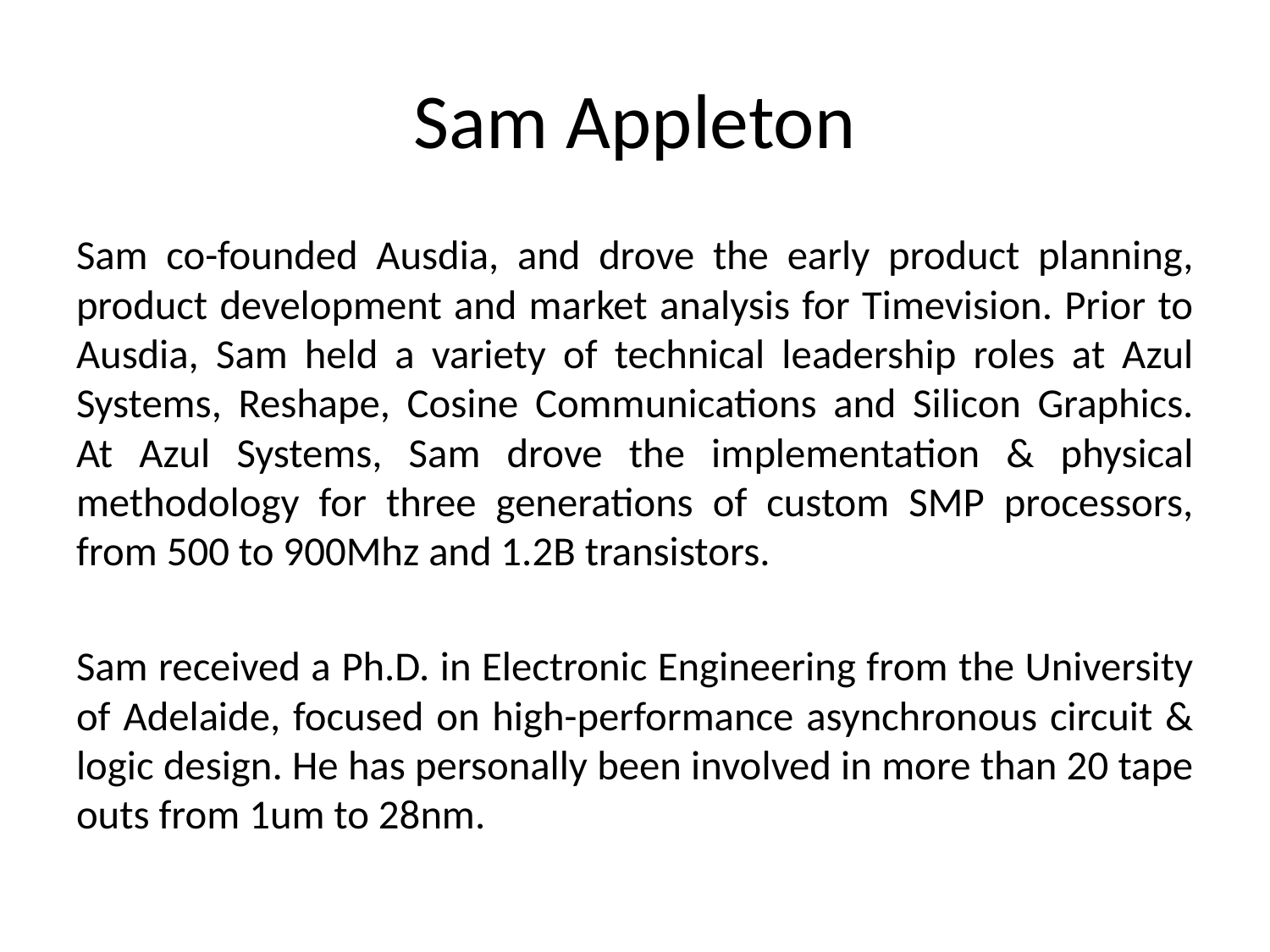

# Sam Appleton
Sam co-founded Ausdia, and drove the early product planning, product development and market analysis for Timevision. Prior to Ausdia, Sam held a variety of technical leadership roles at Azul Systems, Reshape, Cosine Communications and Silicon Graphics. At Azul Systems, Sam drove the implementation & physical methodology for three generations of custom SMP processors, from 500 to 900Mhz and 1.2B transistors.

Sam received a Ph.D. in Electronic Engineering from the University of Adelaide, focused on high-performance asynchronous circuit & logic design. He has personally been involved in more than 20 tape outs from 1um to 28nm.